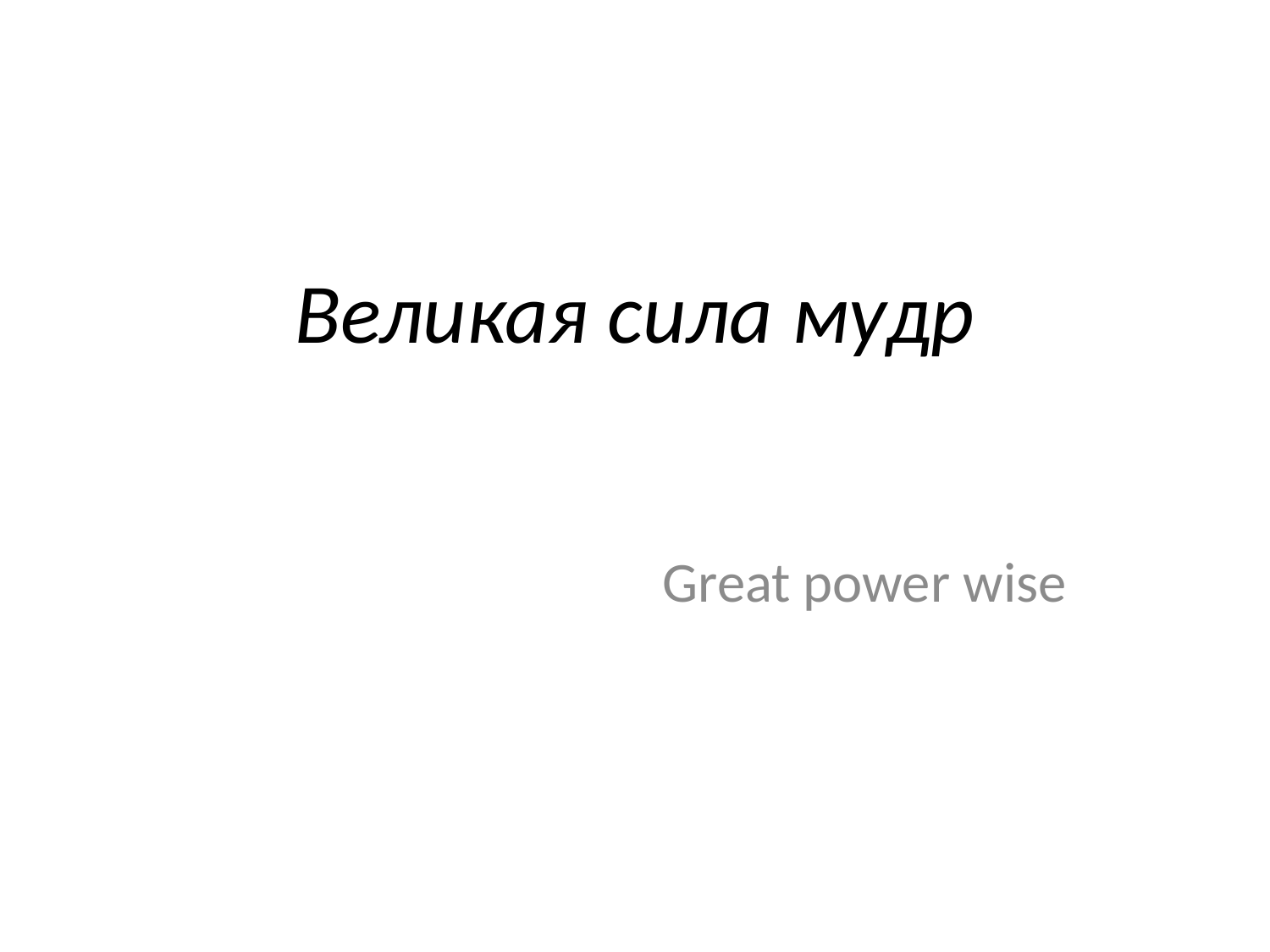

# Великая сила мудр
Great power wise